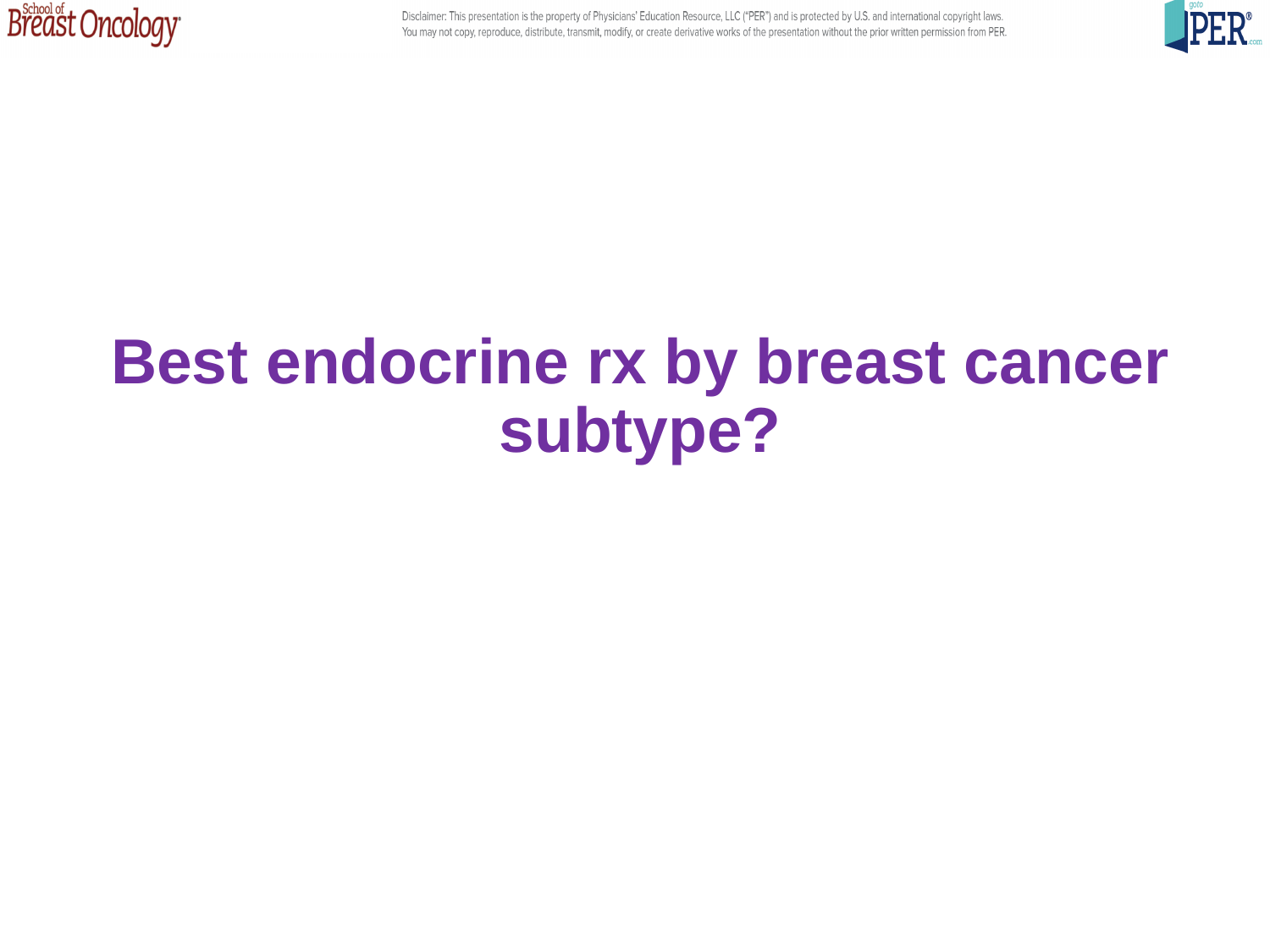

Best endocrine rx by breast cancer subtype?